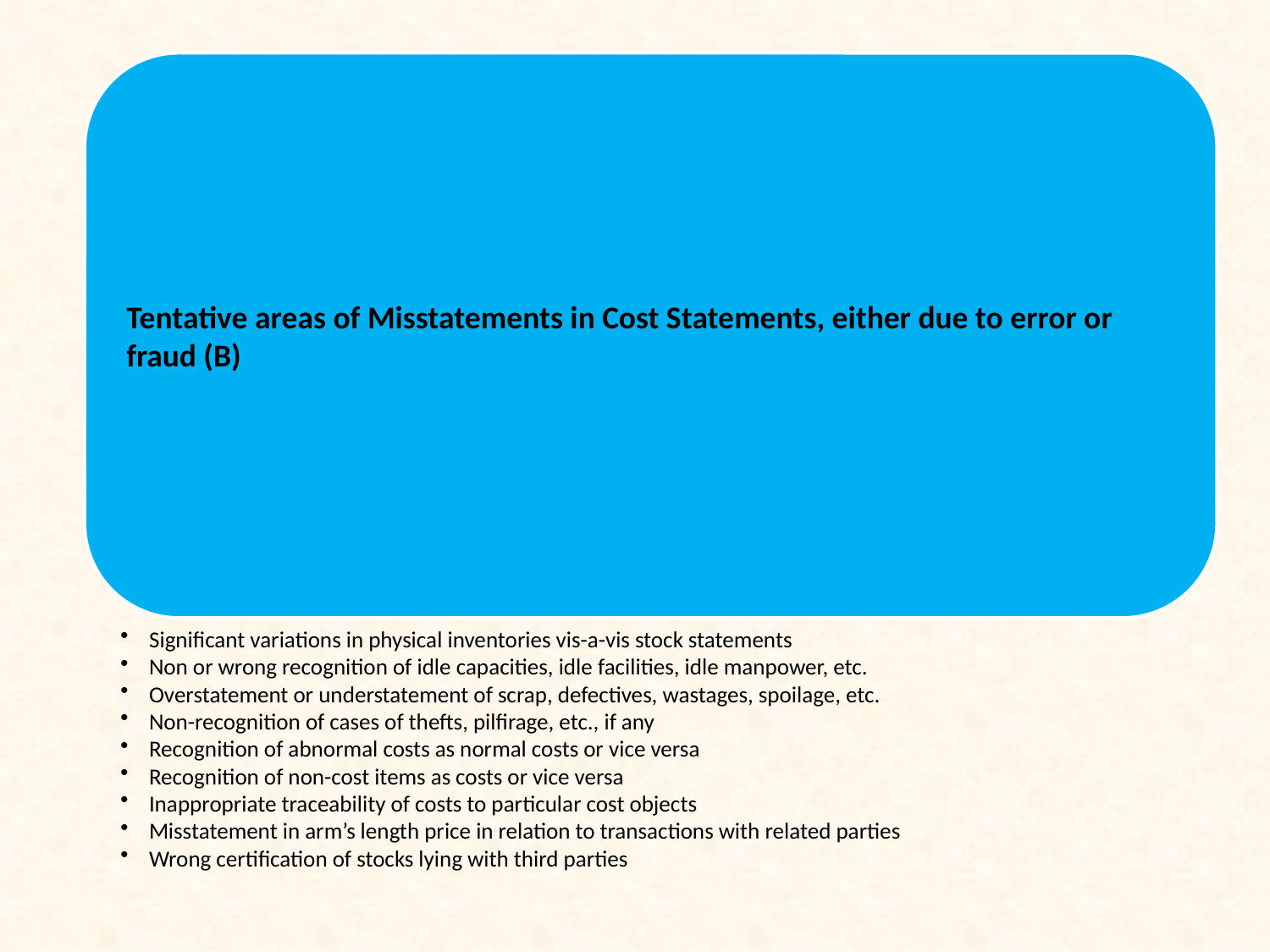

Tentative areas of Misstatements in Cost Statements, either due to error or fraud (B)
Significant variations in physical inventories vis-a-vis stock statements
Overstatement or understatement of scrap, defectives, wastages, spoilage, etc.
Non-recognition of cases of thefts, pilfirage, etc., if any
Recognition of abnormal costs as normal costs or vice versa
Recognition of non-cost items as costs or vice versa
Inappropriate traceability of costs to particular cost objects
Misstatement in arm’s length price in relation to transactions with related parties
Wrong certification of stocks lying with third parties
Non or wrong recognition of idle capacities, idle facilities, idle manpower, etc.